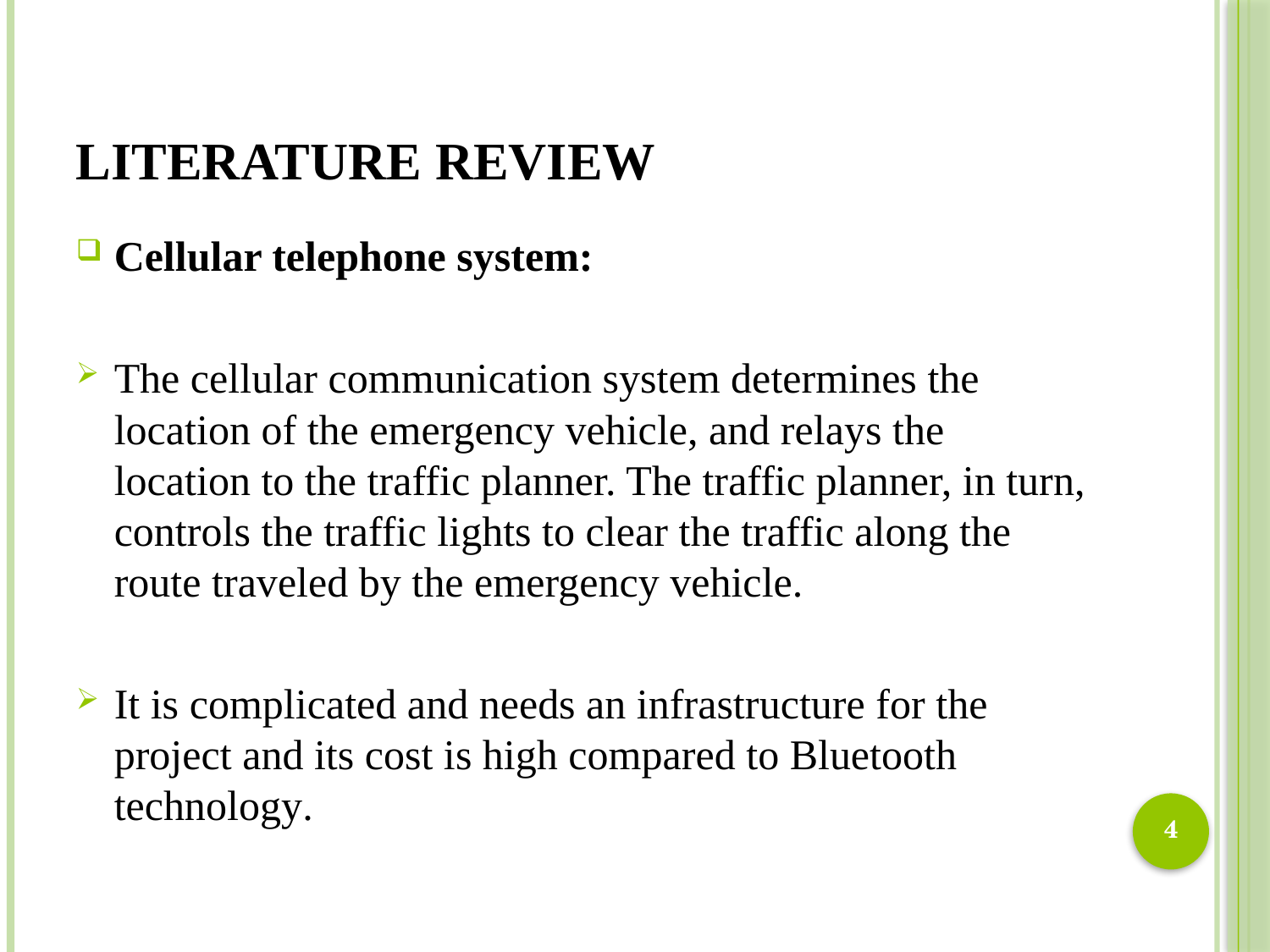

# Literature Review
Cellular telephone system:

The cellular communication system determines the location of the emergency vehicle, and relays the location to the traffic planner. The traffic planner, in turn, controls the traffic lights to clear the traffic along the route traveled by the emergency vehicle.

It is complicated and needs an infrastructure for the project and its cost is high compared to Bluetooth technology.
4